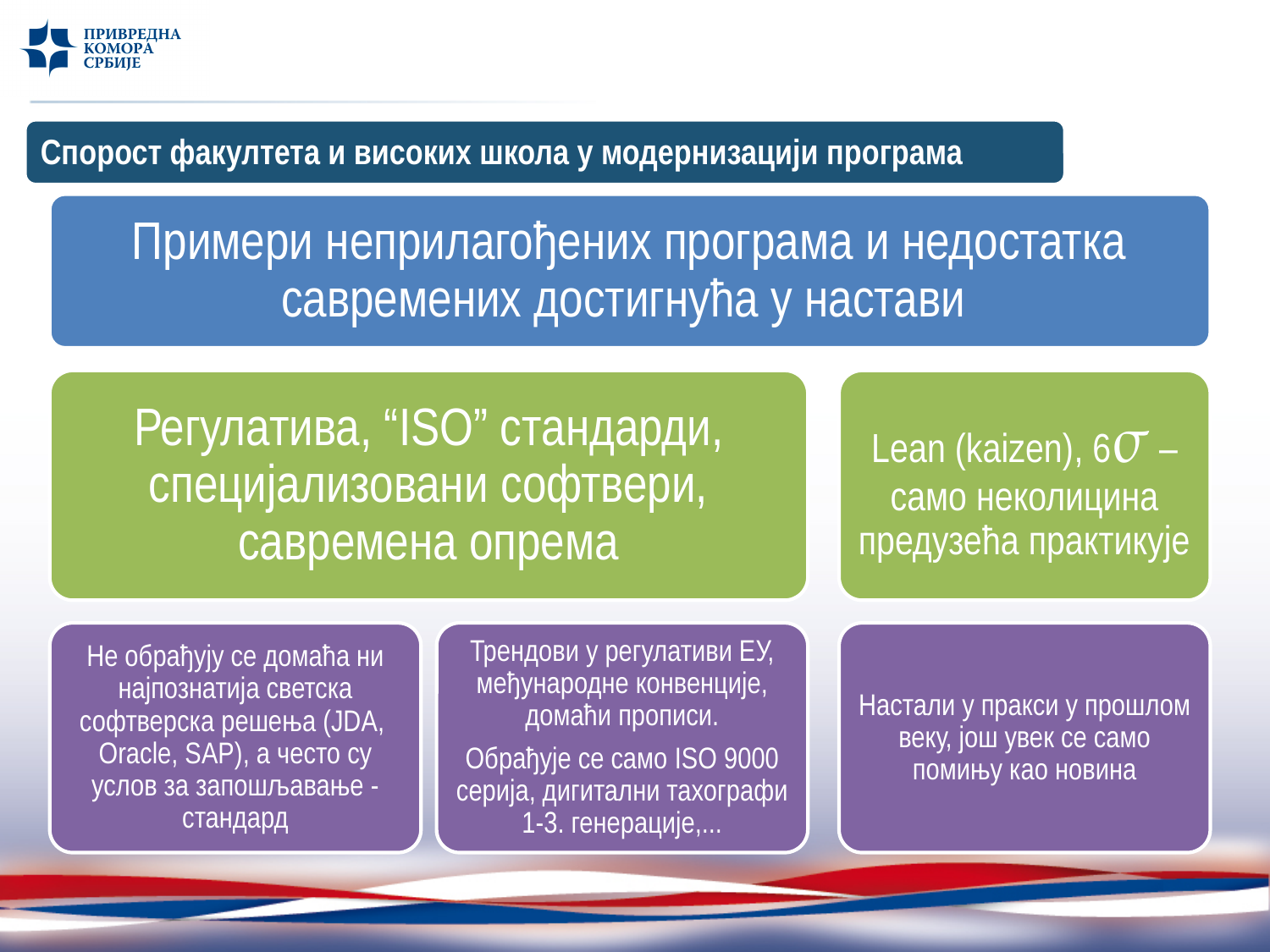

Спорост факултета и високих школа у модернизацији програма
Примери неприлагођених програма и недостатка савремених достигнућа у настави
Регулатива, “ISO” стандарди, специјализовани софтвери, савремена опрема
Не обрађују се домаћа ни најпознатија светска софтверска решења (JDА,  Оracle, SAP), a често су услов за запошљавање - стандард
Трендови у регулативи ЕУ, међународне конвенције, домаћи прописи.
Обрађује се само ISO 9000 серија, дигитални тахографи 1-3. генерације,...
Lean (kaizen), 6σ – само неколицина предузећа практикује
Настали у пракси у прошлом веку, још увек се само помињу као новина